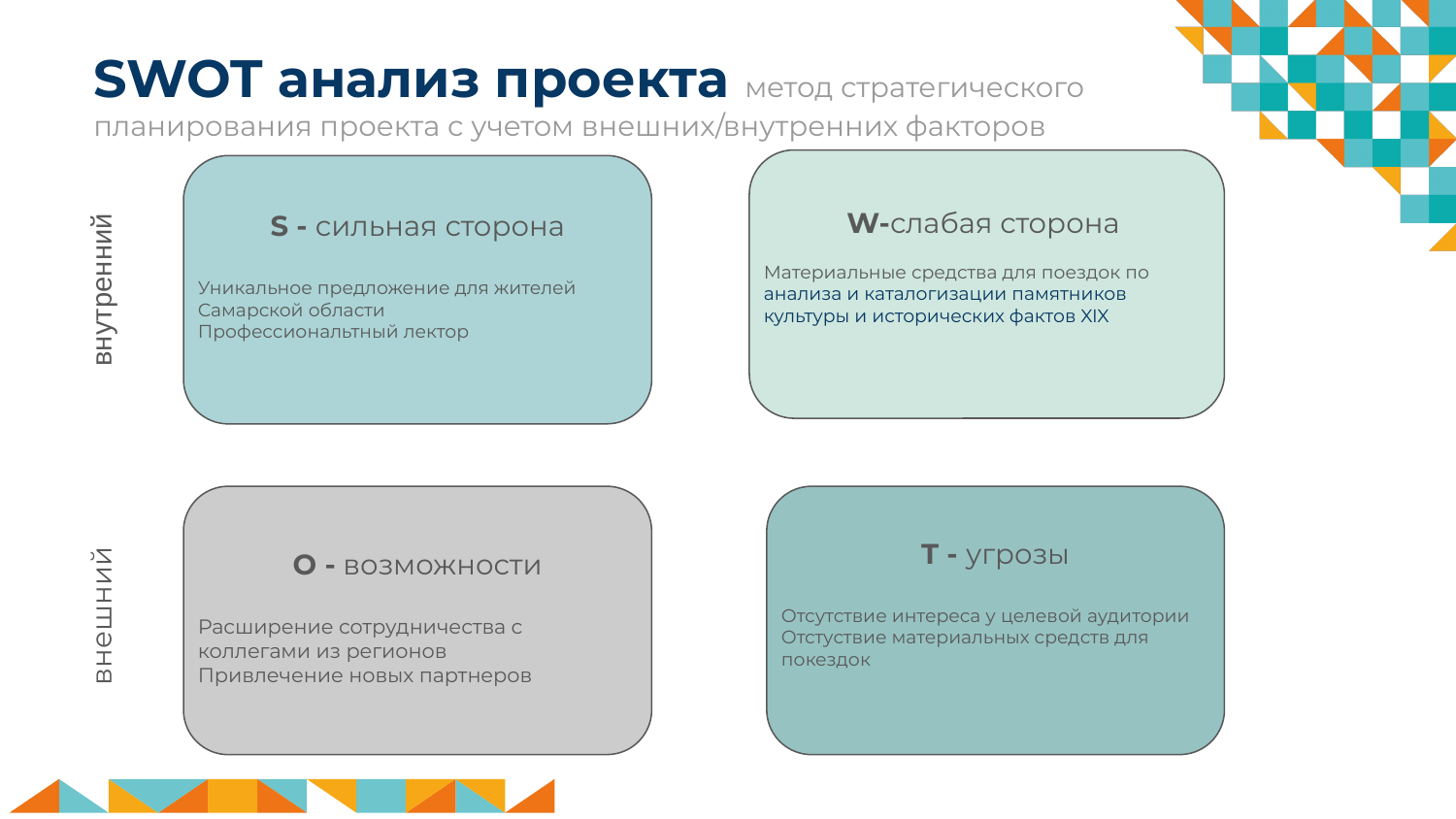

SWOT анализ проекта метод стратегического планирования проекта с учетом внешних/внутренних факторов

W-слабая сторона

Материальные средства для поездок по анализа и каталогизации памятников культуры и исторических фактов XIX
S - сильная сторона

Уникальное предложение для жителей Самарской области
Профессиональтный лектор
внутренний

O - возможности

Расширение сотрудничества с коллегами из регионов
Привлечение новых партнеров

T - угрозы

Отсутствие интереса у целевой аудитории
Отстуствие материальных средств для покездок
внешний